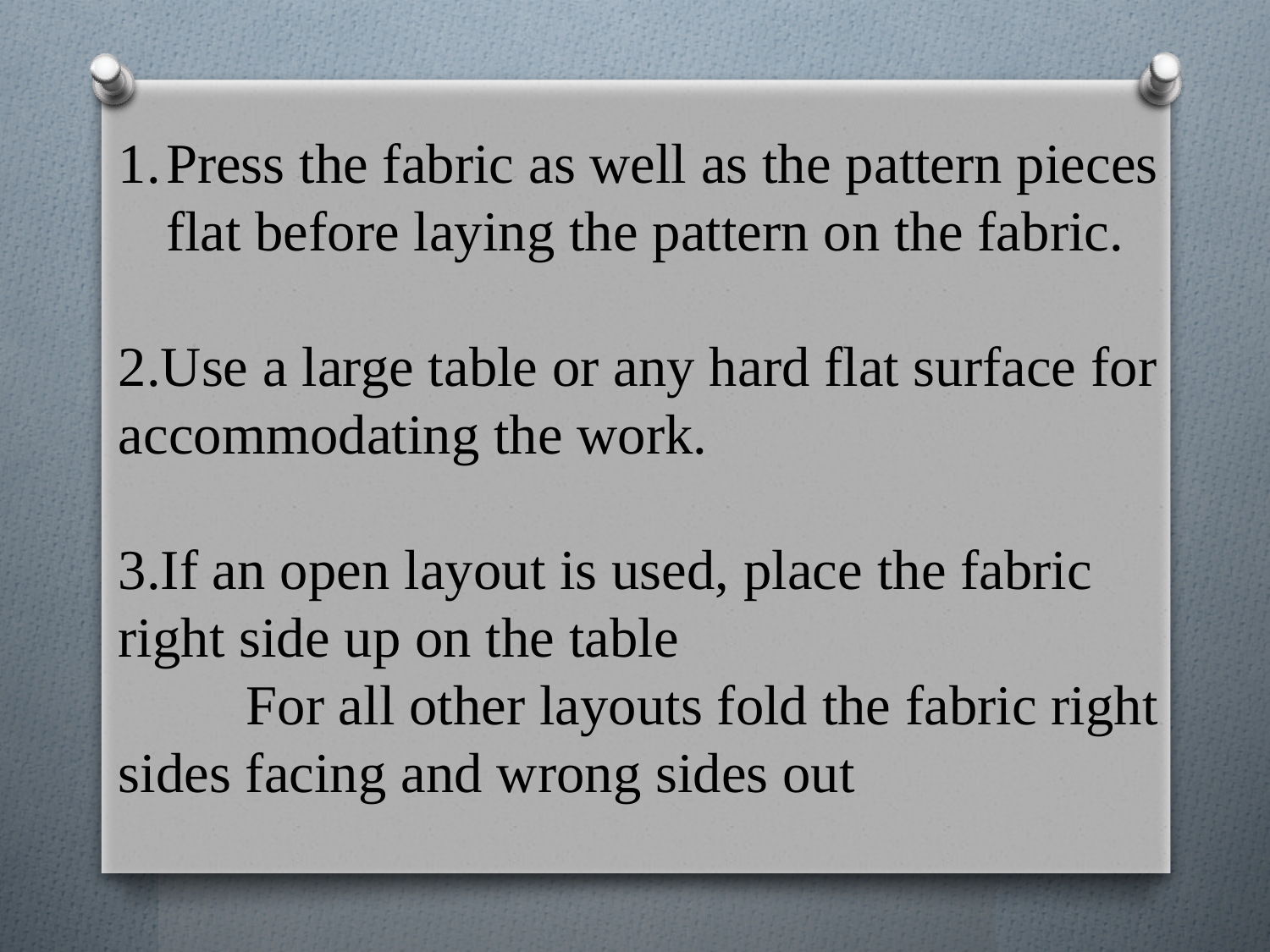

Press the fabric as well as the pattern pieces flat before laying the pattern on the fabric.

2.Use a large table or any hard flat surface for accommodating the work.

3.If an open layout is used, place the fabric right side up on the table
         For all other layouts fold the fabric right sides facing and wrong sides out